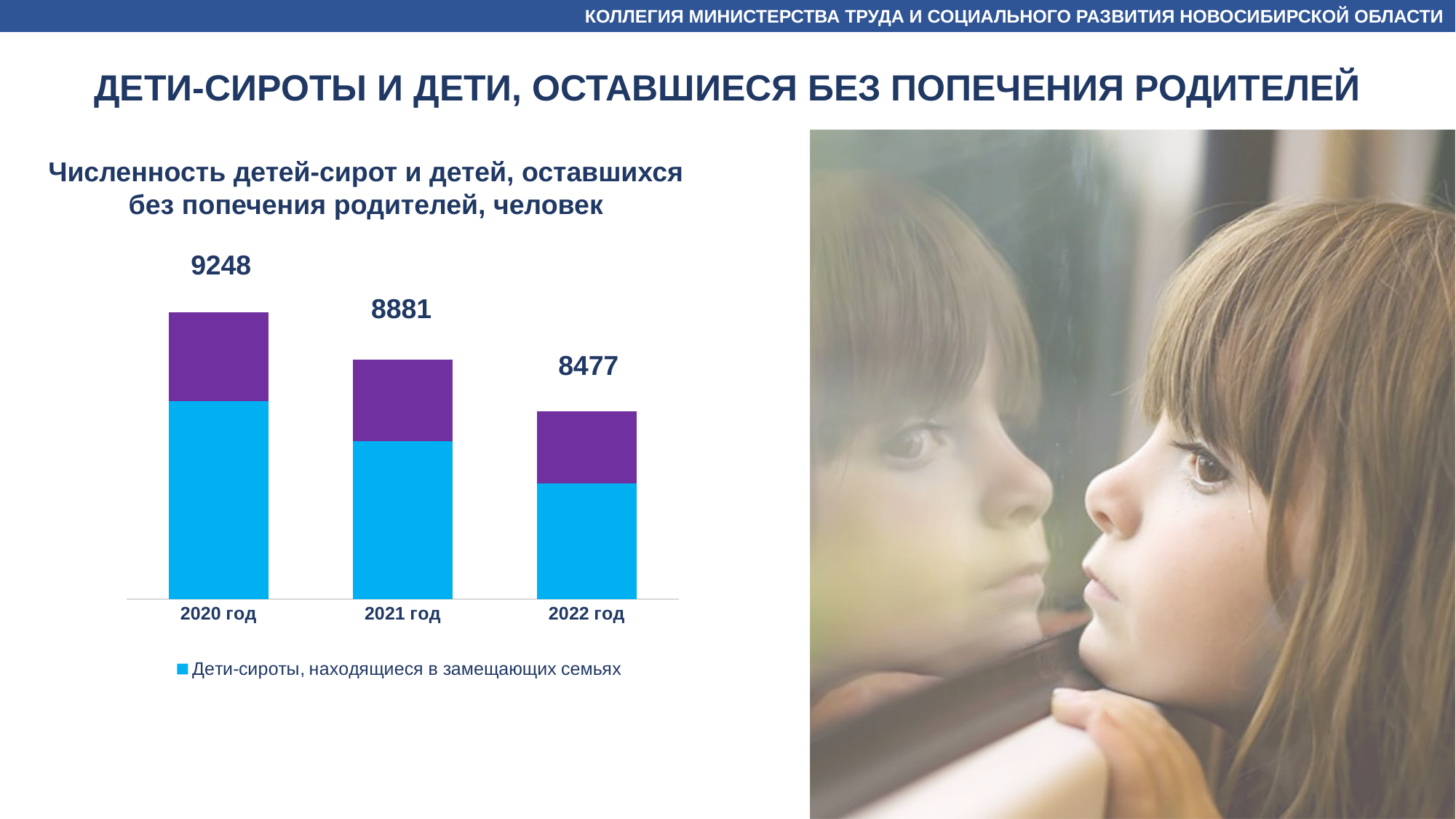

КОЛЛЕГИЯ МИНИСТЕРСТВА ТРУДА И СОЦИАЛЬНОГО РАЗВИТИЯ НОВОСИБИРСКОЙ ОБЛАСТИ
ДЕТИ-СИРОТЫ И ДЕТИ, ОСТАВШИЕСЯ БЕЗ ПОПЕЧЕНИЯ РОДИТЕЛЕЙ

Численность детей-сирот и детей, оставшихся без попечения родителей, человек
9248

### Chart

| Category | Дети-сироты, находящиеся в замещающих семьях | Ряд 2 |
|---|---|---|
| 2020 год | 8554.0 | 694.0 |
| 2021 год | 8242.0 | 636.0 |
| 2022 год | 7908.0 | 569.0 |
8881
8477